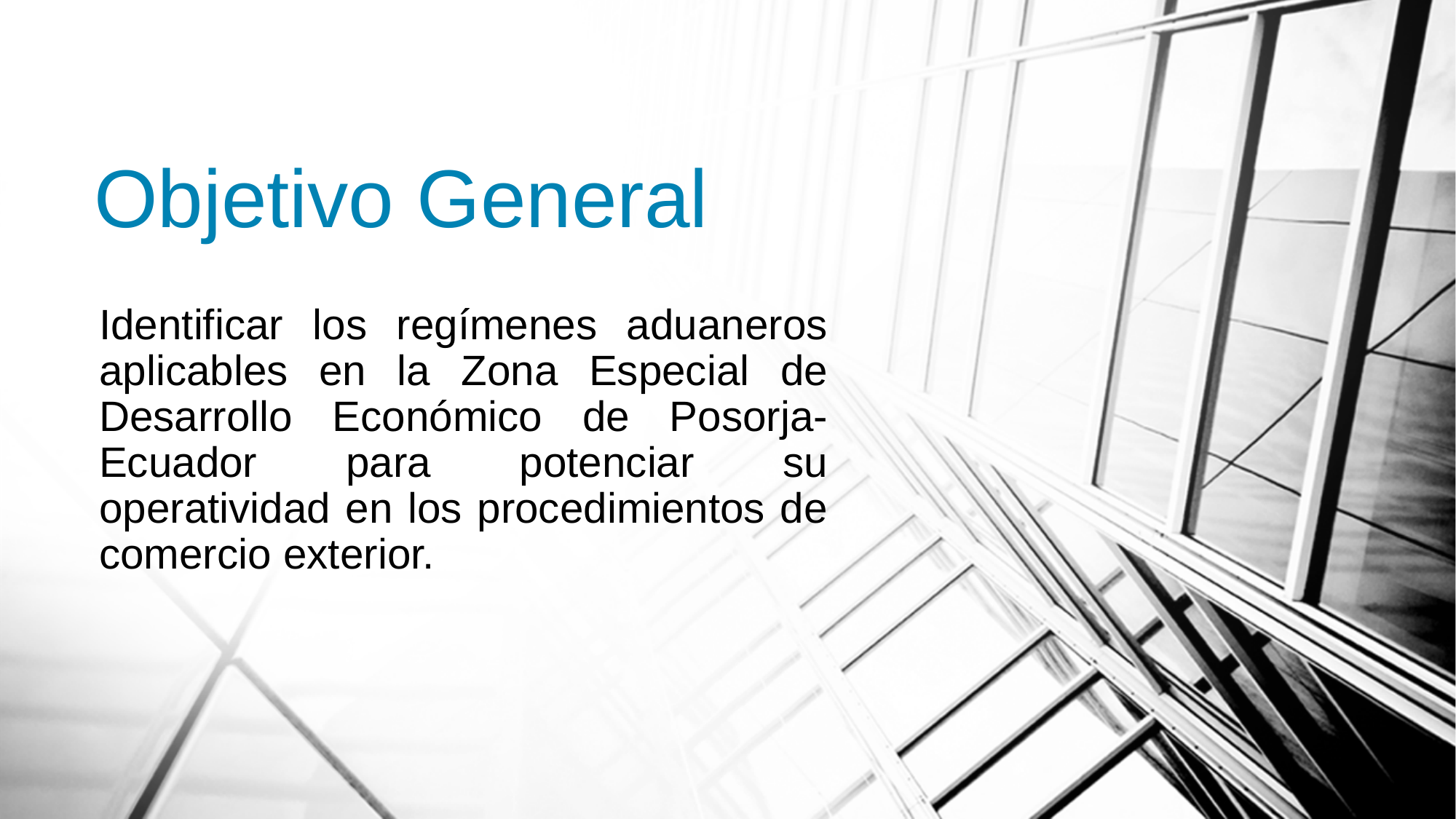

# Objetivo General

Identificar los regímenes aduaneros aplicables en la Zona Especial de Desarrollo Económico de Posorja-Ecuador para potenciar su operatividad en los procedimientos de comercio exterior.